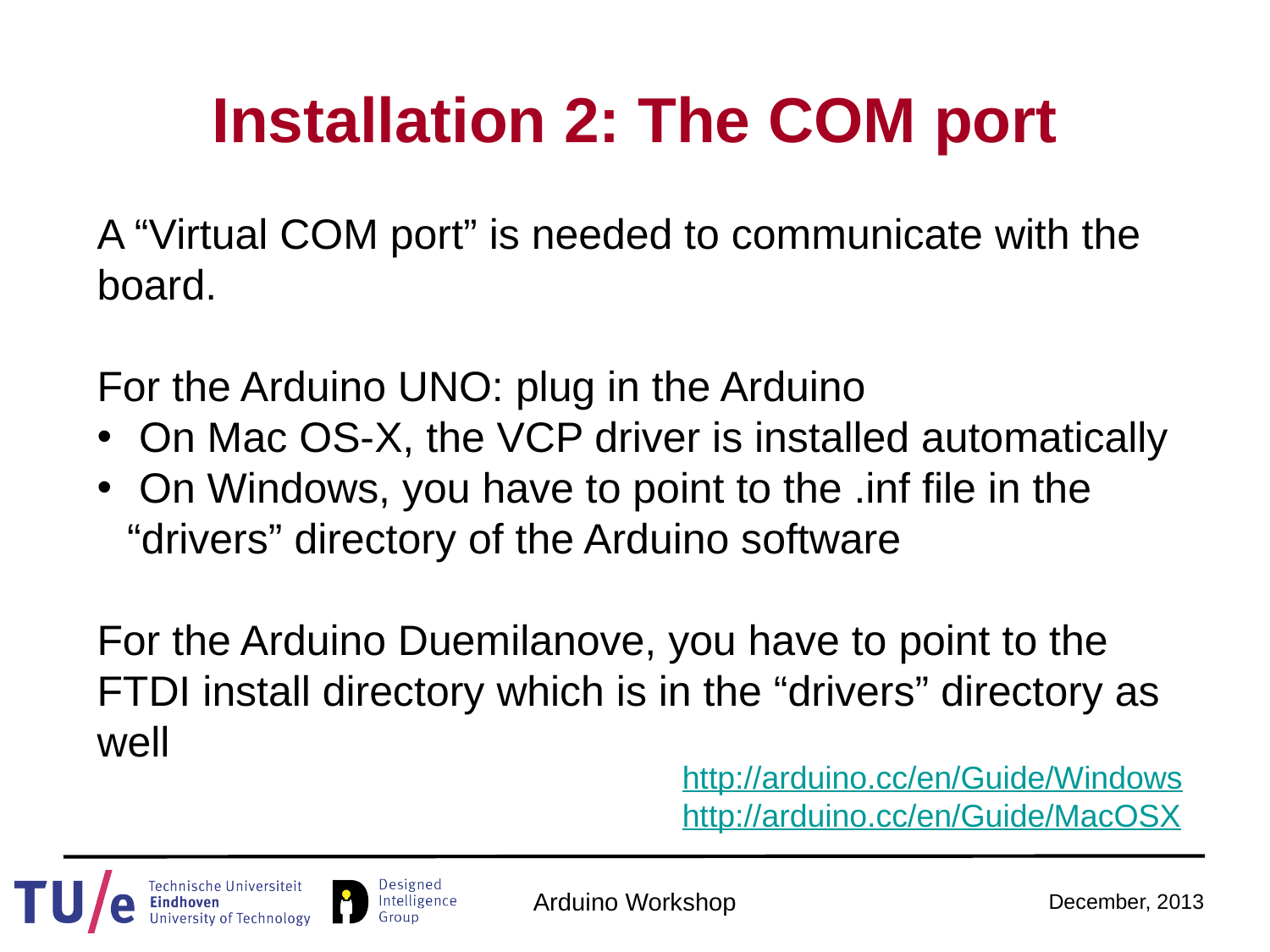

# Installation 2: The COM port
A “Virtual COM port” is needed to communicate with the board.

For the Arduino UNO: plug in the Arduino
 On Mac OS-X, the VCP driver is installed automatically
 On Windows, you have to point to the .inf file in the “drivers” directory of the Arduino software

For the Arduino Duemilanove, you have to point to the FTDI install directory which is in the “drivers” directory as well
http://arduino.cc/en/Guide/Windows
http://arduino.cc/en/Guide/MacOSX

Arduino Workshop